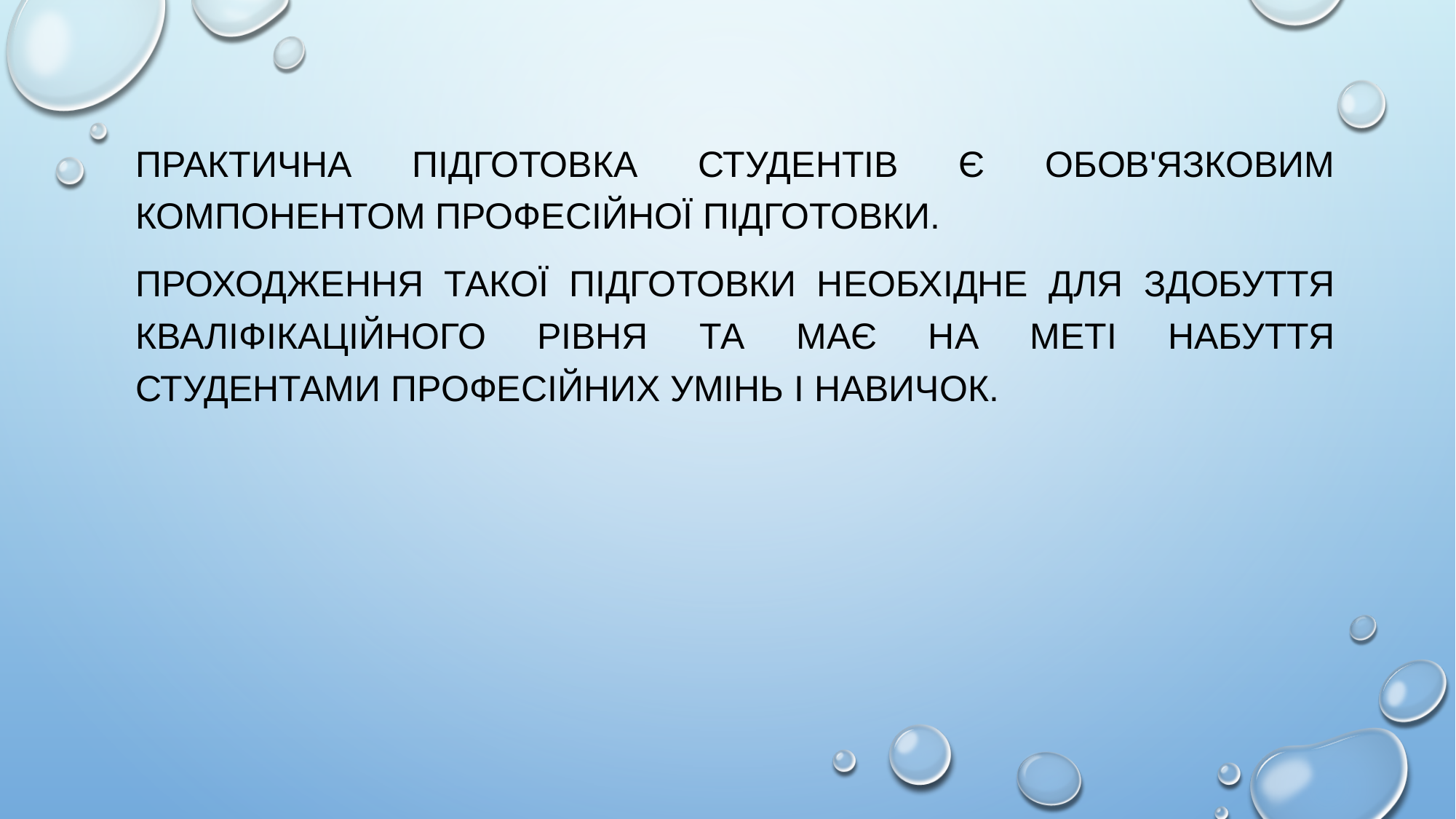

Практична підготовка студентів є обов'язковим компонентом професійної підготовки.
Проходження такої підготовки необхідне для здобуття кваліфікаційного рівня та має на меті набуття студентами професійних умінь і навичок.